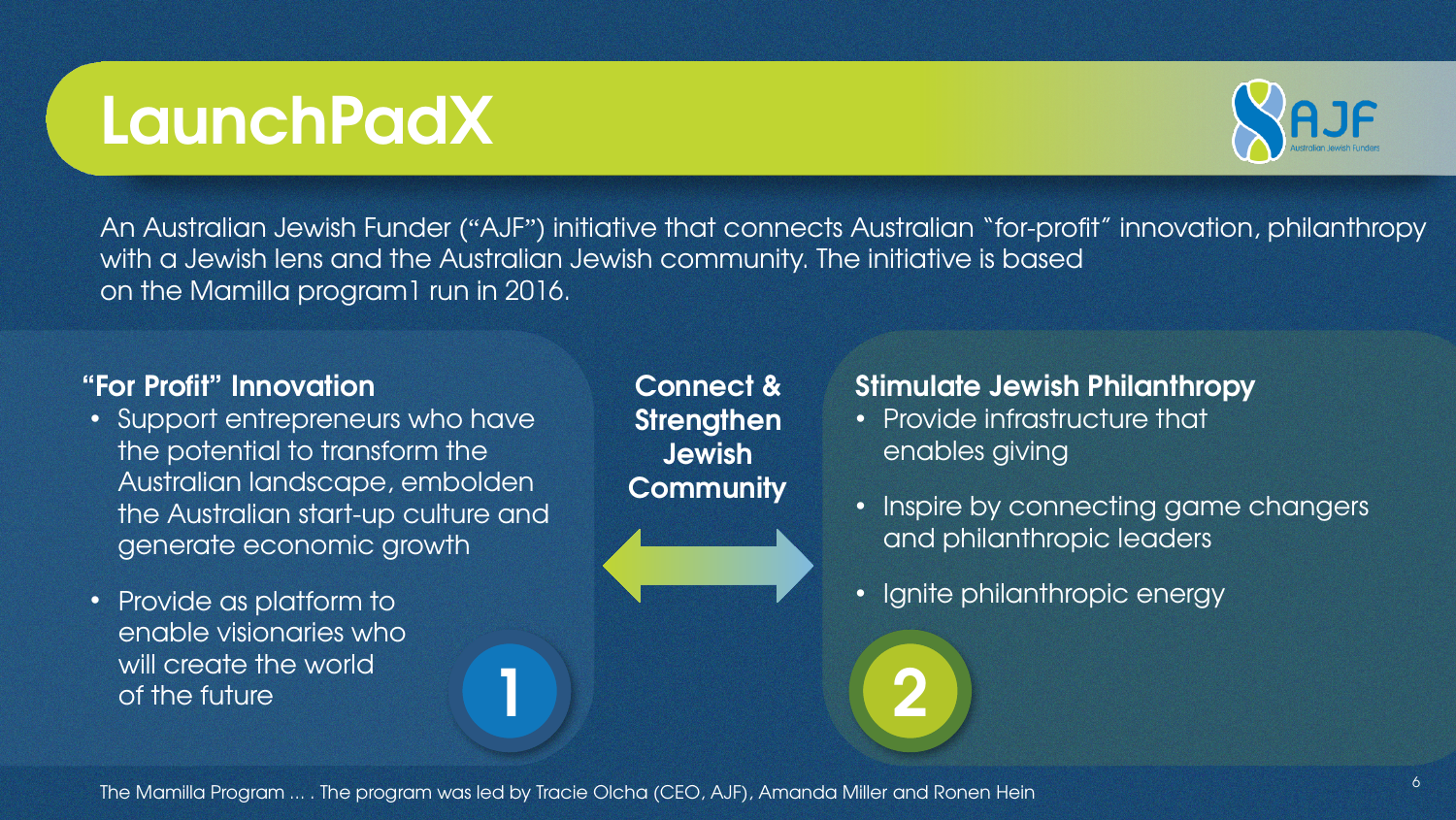

# LaunchPadX
An Australian Jewish Funder (“AJF”) initiative that connects Australian “for-profit” innovation, philanthropy with a Jewish lens and the Australian Jewish community. The initiative is based
on the Mamilla program1 run in 2016.

“For Profit” Innovation
Support entrepreneurs who have the potential to transform the Australian landscape, embolden the Australian start-up culture and generate economic growth
Provide as platform to
enable visionaries who
will create the world
of the future

1

Stimulate Jewish Philanthropy
Provide infrastructure that
enables giving
Inspire by connecting game changers and philanthropic leaders
Ignite philanthropic energy

2
Connect & Strengthen Jewish Community

6
The Mamilla Program … . The program was led by Tracie Olcha (CEO, AJF), Amanda Miller and Ronen Hein